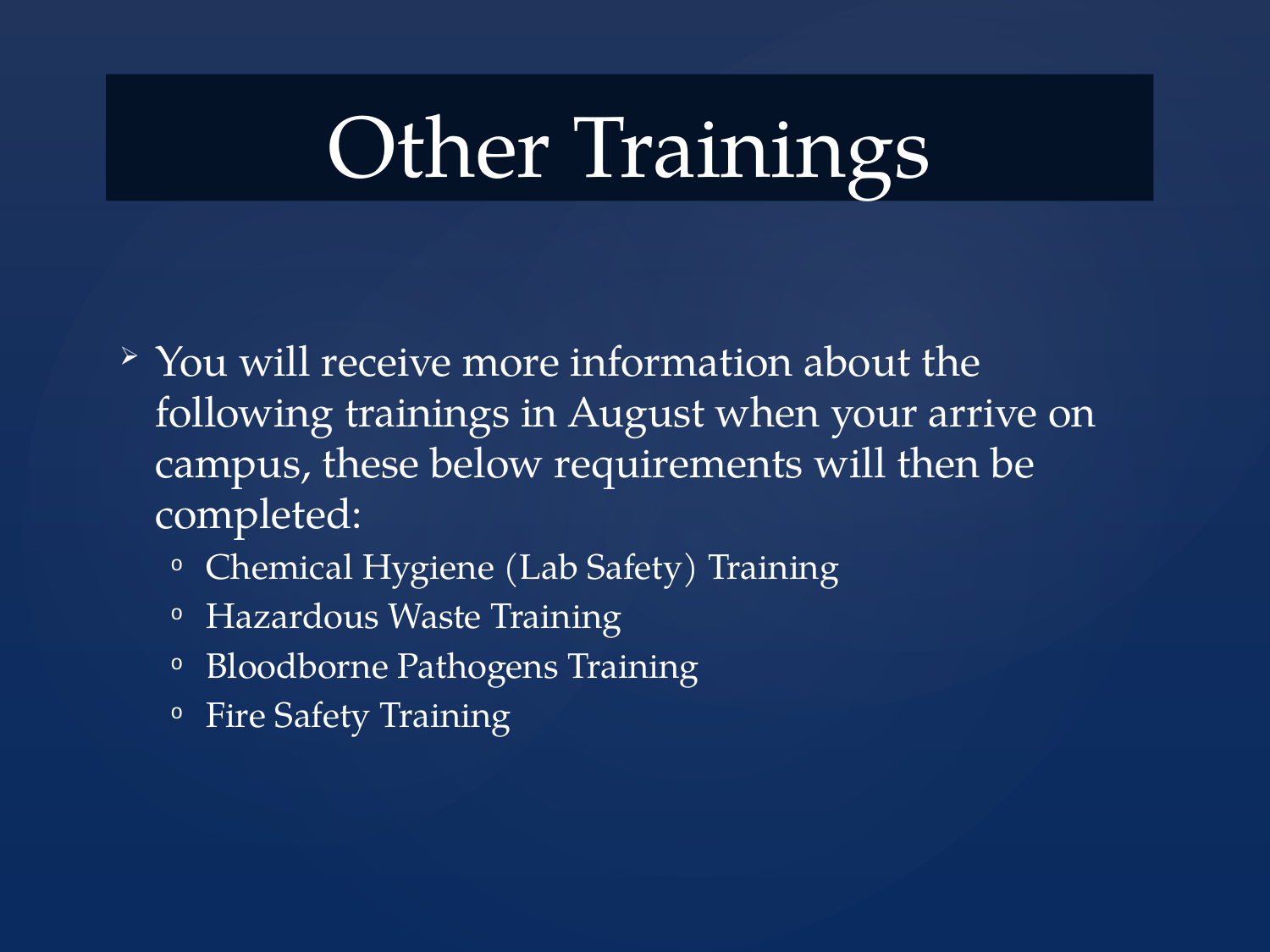

# Other Trainings
You will receive more information about the following trainings in August when your arrive on campus, these below requirements will then be completed:
Chemical Hygiene (Lab Safety) Training
Hazardous Waste Training
Bloodborne Pathogens Training
Fire Safety Training